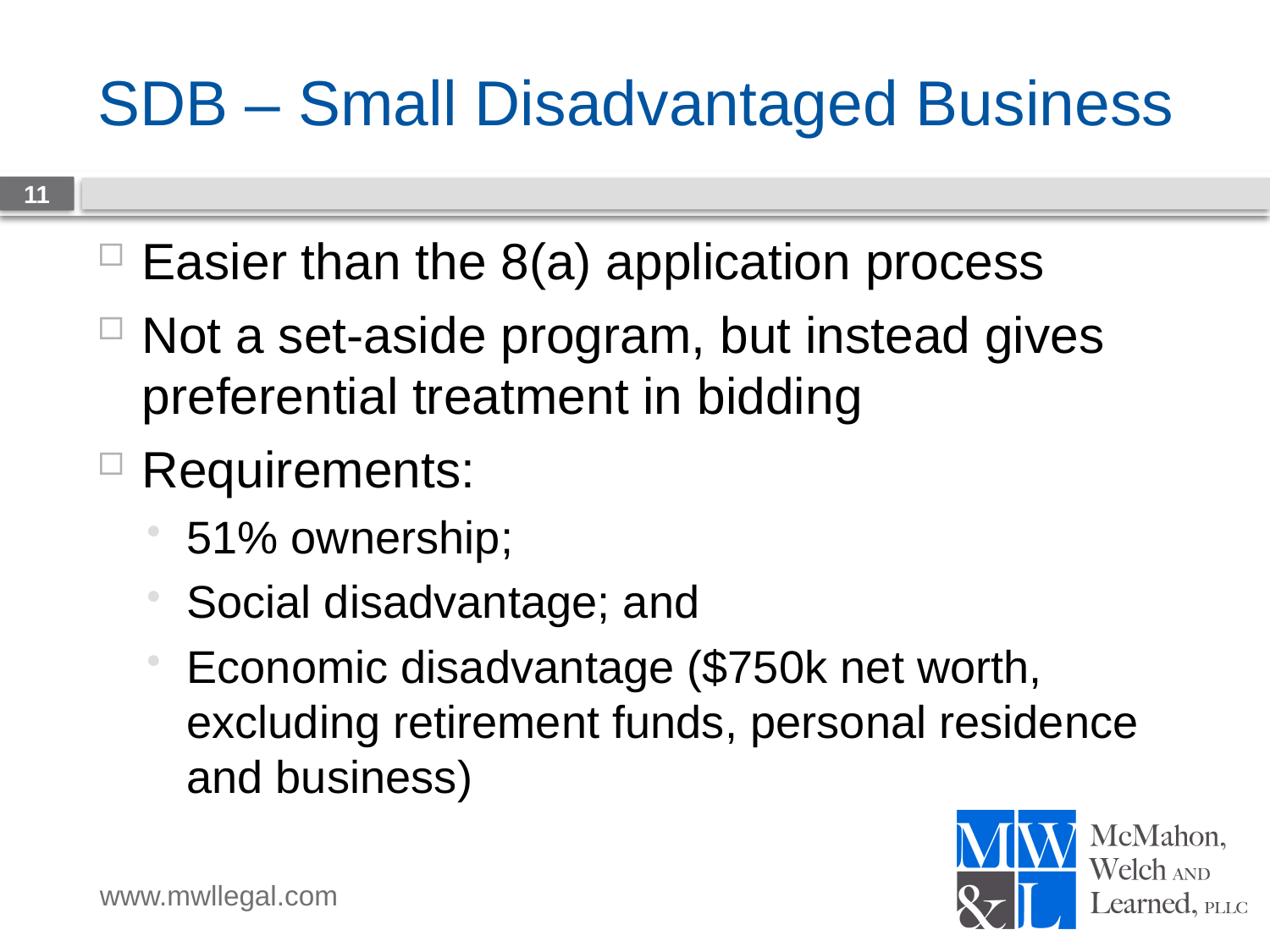

# SDB – Small Disadvantaged Business
11
Easier than the 8(a) application process
Not a set-aside program, but instead gives preferential treatment in bidding
Requirements:
51% ownership;
Social disadvantage; and
Economic disadvantage ($750k net worth, excluding retirement funds, personal residence and business)